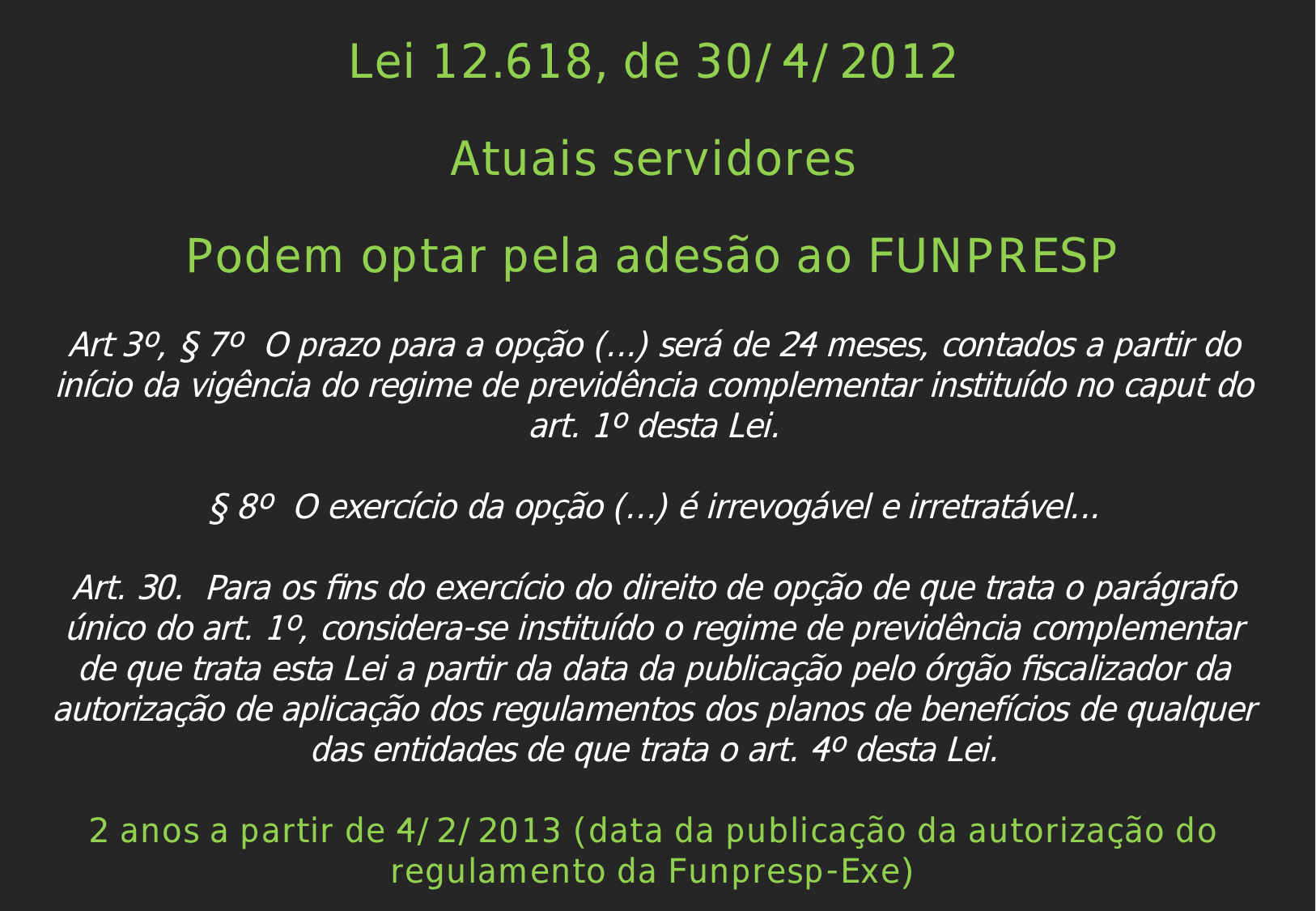

Lei 12.618, de 30/4/2012
Atuais servidores
Podem optar pela adesão ao FUNPRESP
Art 3º, § 7º  O prazo para a opção (...) será de 24 meses, contados a partir do início da vigência do regime de previdência complementar instituído no caput do art. 1º desta Lei.
§ 8º  O exercício da opção (...) é irrevogável e irretratável...
Art. 30.  Para os fins do exercício do direito de opção de que trata o parágrafo único do art. 1º, considera-se instituído o regime de previdência complementar de que trata esta Lei a partir da data da publicação pelo órgão fiscalizador da autorização de aplicação dos regulamentos dos planos de benefícios de qualquer das entidades de que trata o art. 4º desta Lei.
2 anos a partir de 4/2/2013 (data da publicação da autorização do regulamento da Funpresp-Exe)